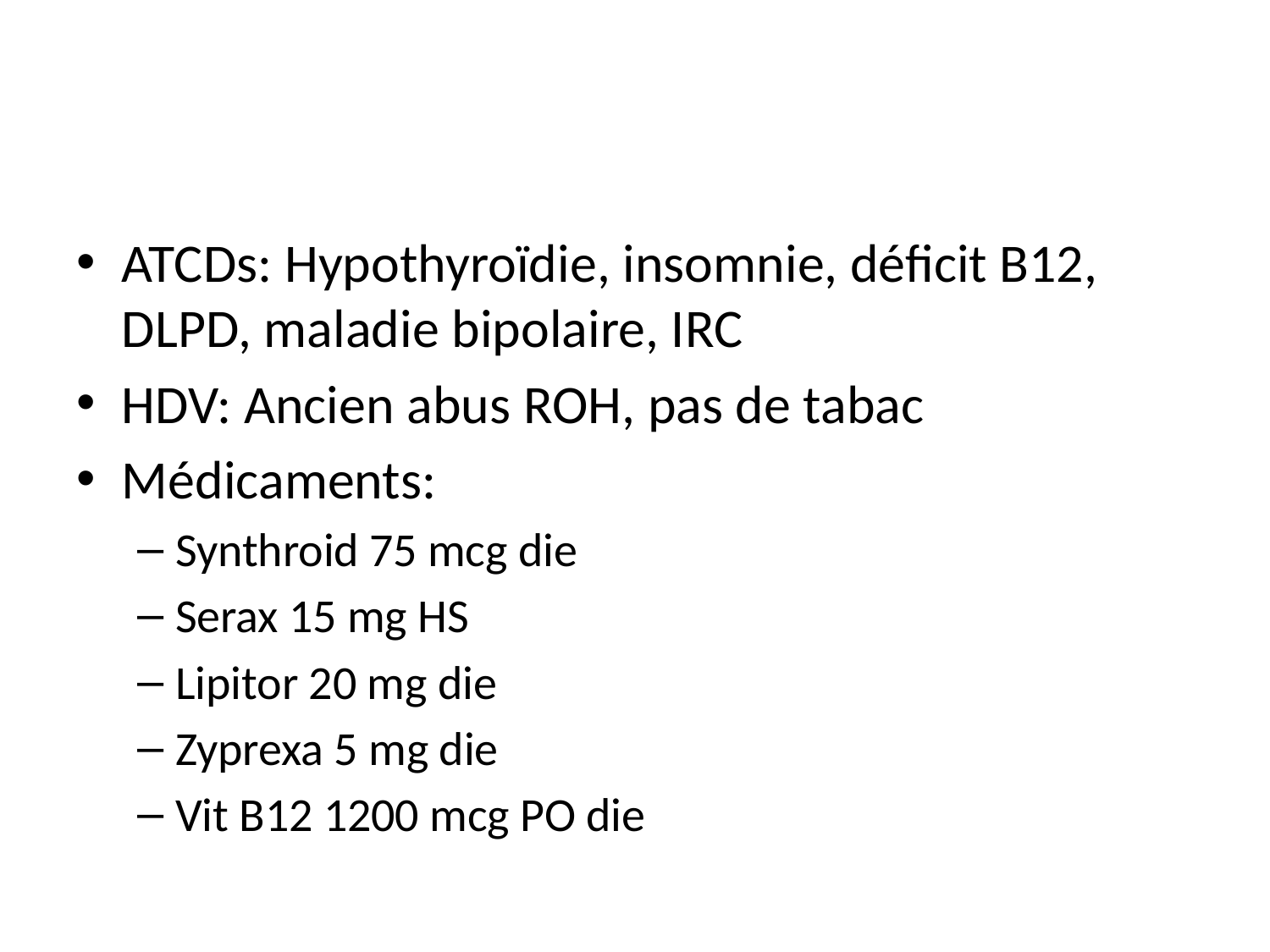

#
ATCDs: Hypothyroïdie, insomnie, déficit B12, DLPD, maladie bipolaire, IRC
HDV: Ancien abus ROH, pas de tabac
Médicaments:
Synthroid 75 mcg die
Serax 15 mg HS
Lipitor 20 mg die
Zyprexa 5 mg die
Vit B12 1200 mcg PO die